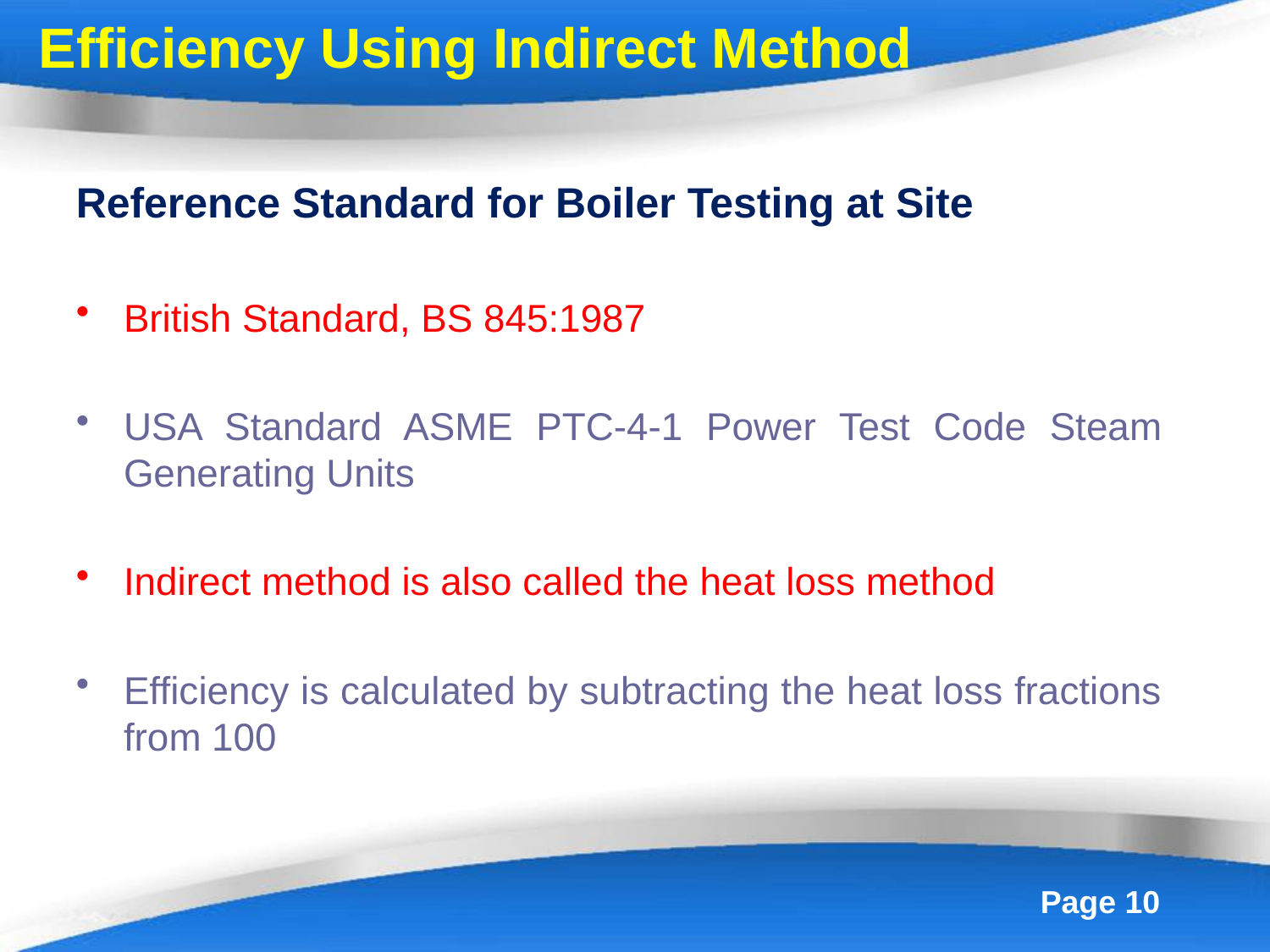

# Efficiency Using Indirect Method
Reference Standard for Boiler Testing at Site

British Standard, BS 845:1987

USA Standard ASME PTC-4-1 Power Test Code Steam Generating Units

Indirect method is also called the heat loss method

Efficiency is calculated by subtracting the heat loss fractions from 100